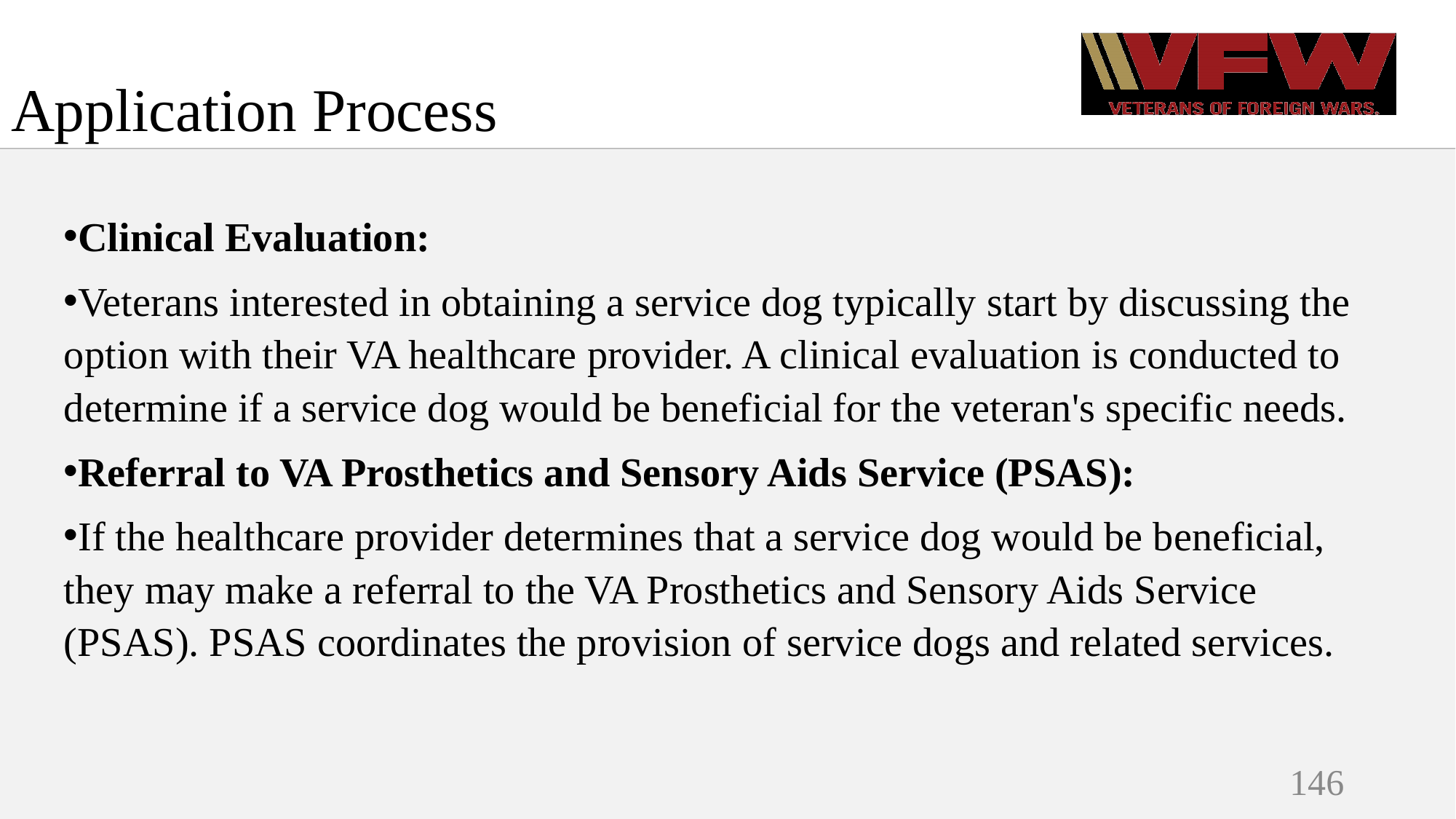

# Application Process
Clinical Evaluation:
Veterans interested in obtaining a service dog typically start by discussing the option with their VA healthcare provider. A clinical evaluation is conducted to determine if a service dog would be beneficial for the veteran's specific needs.
Referral to VA Prosthetics and Sensory Aids Service (PSAS):
If the healthcare provider determines that a service dog would be beneficial, they may make a referral to the VA Prosthetics and Sensory Aids Service (PSAS). PSAS coordinates the provision of service dogs and related services.
146